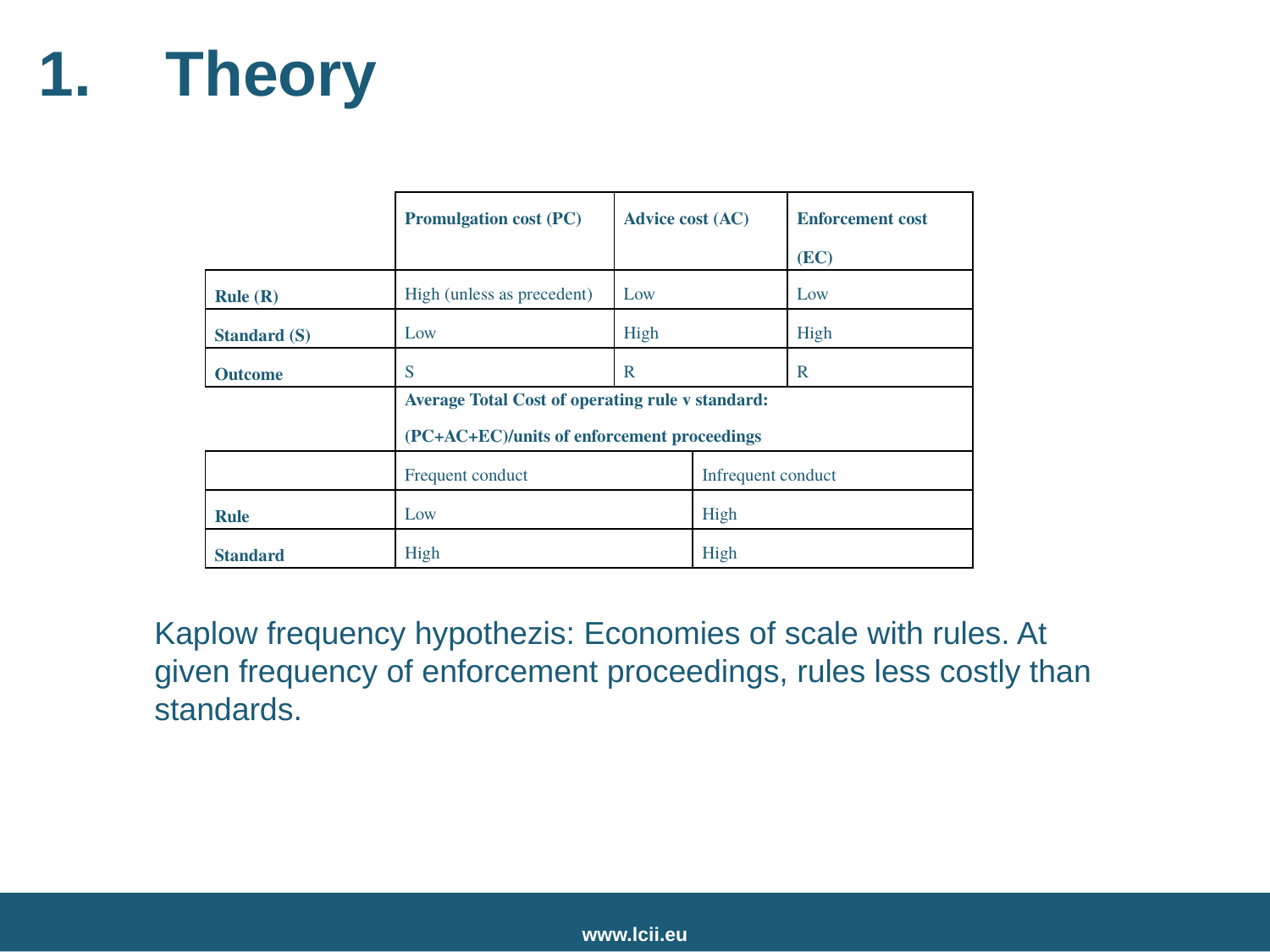

# 1.	Theory
|  | Promulgation cost (PC) | Advice cost (AC) |  | Enforcement cost (EC) |
| --- | --- | --- | --- | --- |
| Rule (R) | High (unless as precedent) | Low |  | Low |
| Standard (S) | Low | High |  | High |
| Outcome | S | R |  | R |
|  | Average Total Cost of operating rule v standard: (PC+AC+EC)/units of enforcement proceedings |  |  |  |
|  | Frequent conduct |  | Infrequent conduct |  |
| Rule | Low |  | High |  |
| Standard | High |  | High |  |
Kaplow frequency hypothezis: Economies of scale with rules. At given frequency of enforcement proceedings, rules less costly than standards.